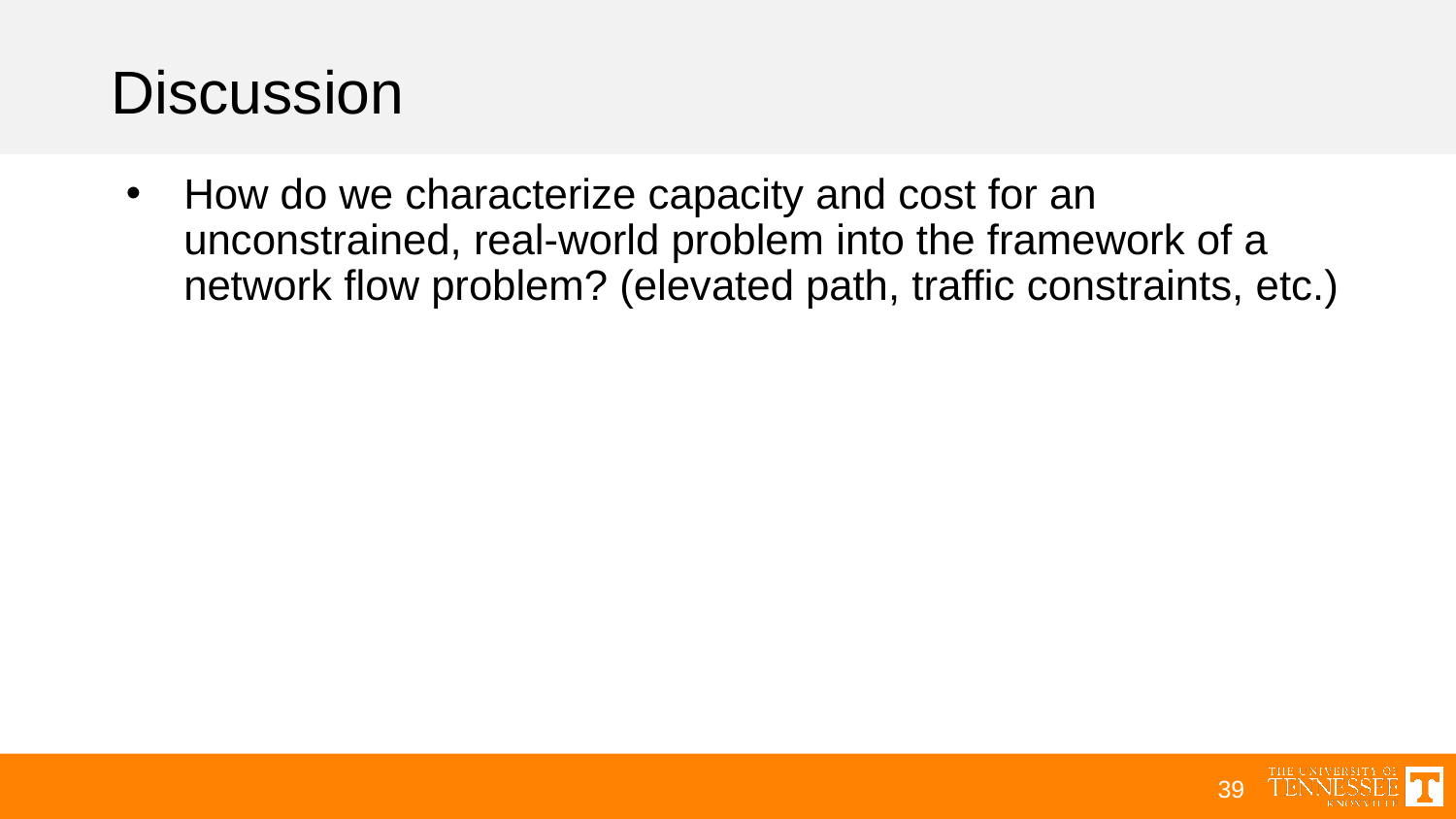

# Discussion
How do we characterize capacity and cost for an unconstrained, real-world problem into the framework of a network flow problem? (elevated path, traffic constraints, etc.)
39